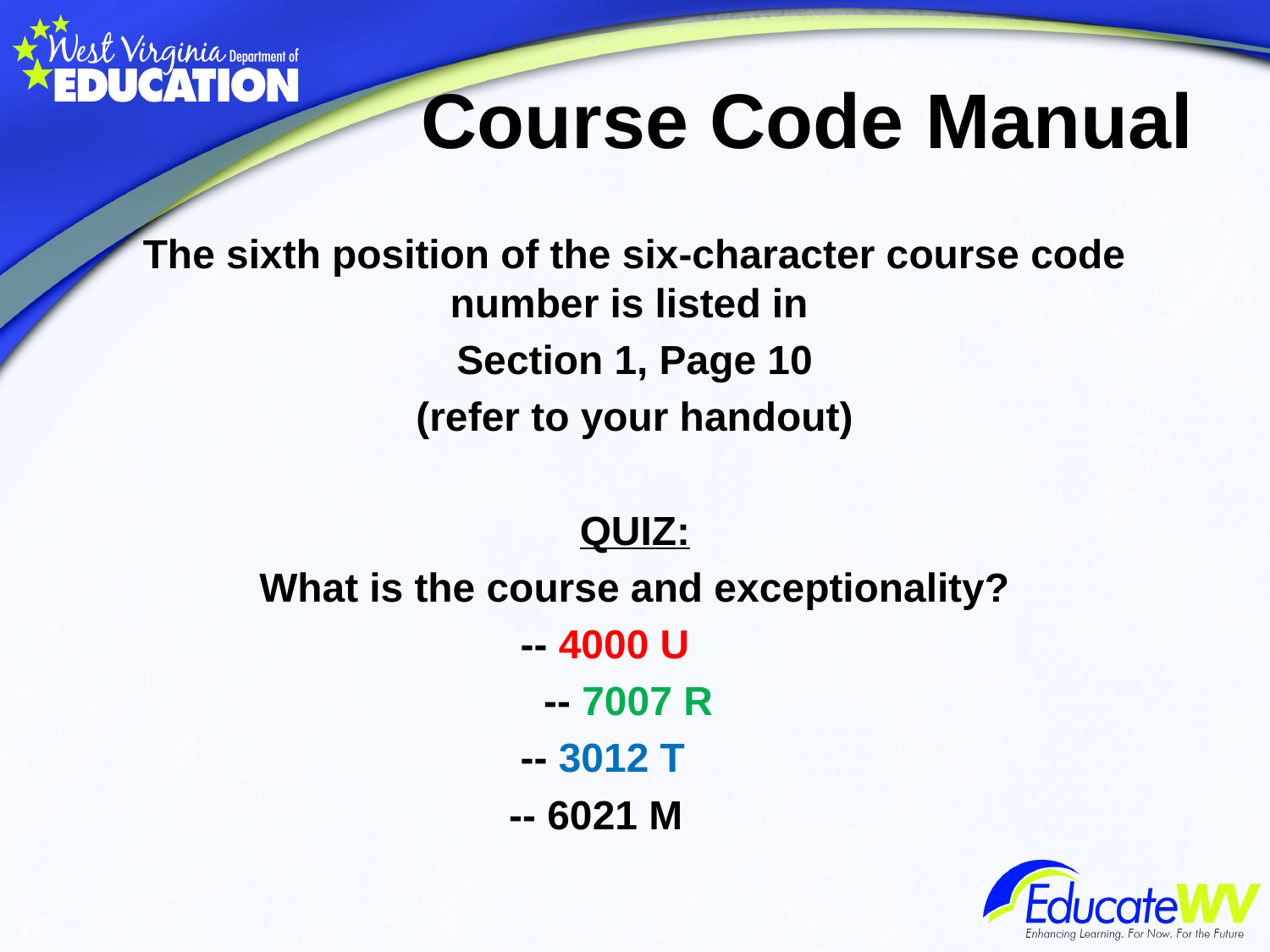

# Course Code Manual
The sixth position of the six-character course code number is listed in
Section 1, Page 10
(refer to your handout)

QUIZ:
What is the course and exceptionality?
  -- 4000 U
-- 7007 R
  -- 3012 T
 -- 6021 M